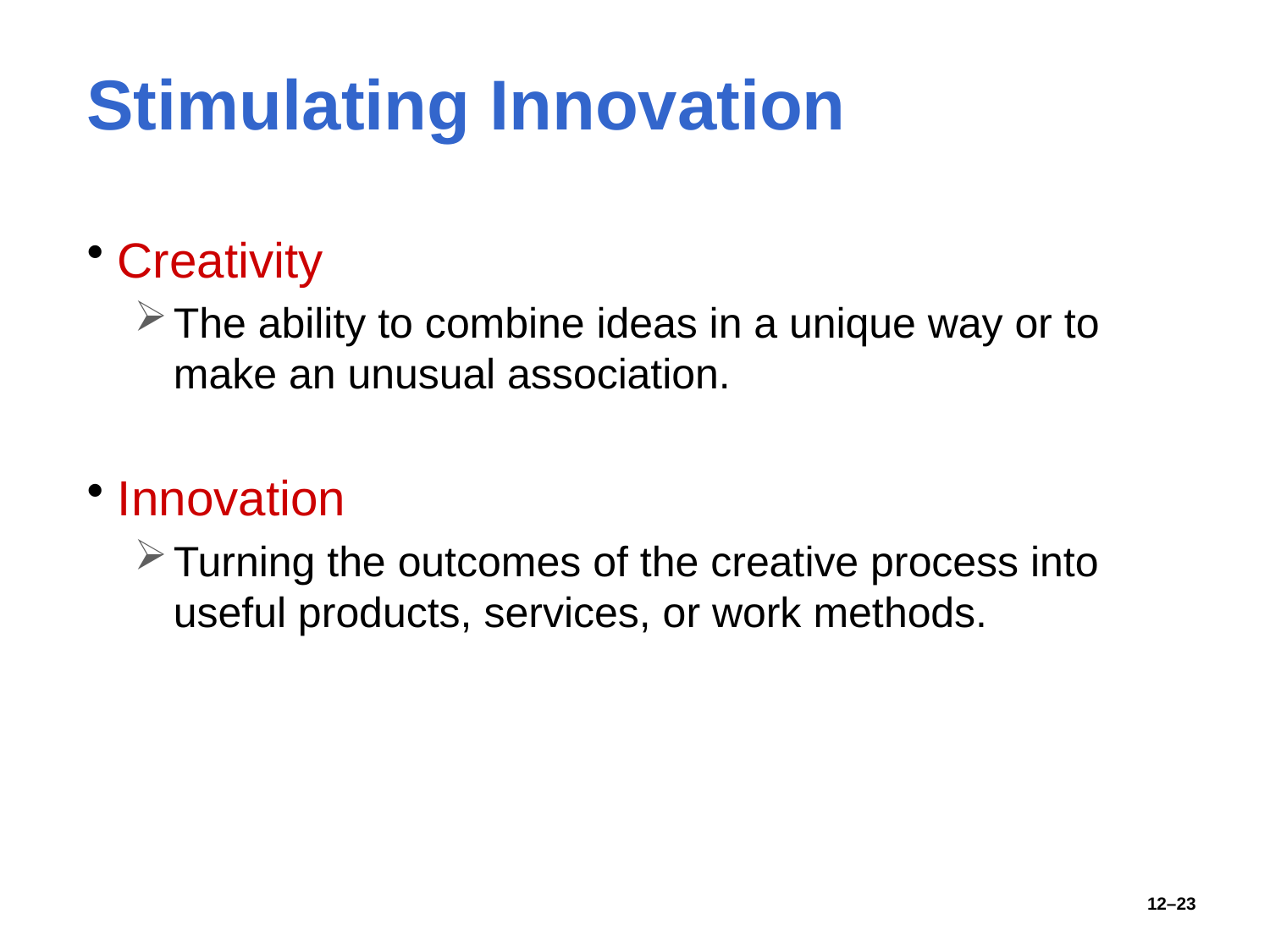

# Stimulating Innovation
Creativity
The ability to combine ideas in a unique way or to make an unusual association.

Innovation
Turning the outcomes of the creative process into useful products, services, or work methods.
12–23